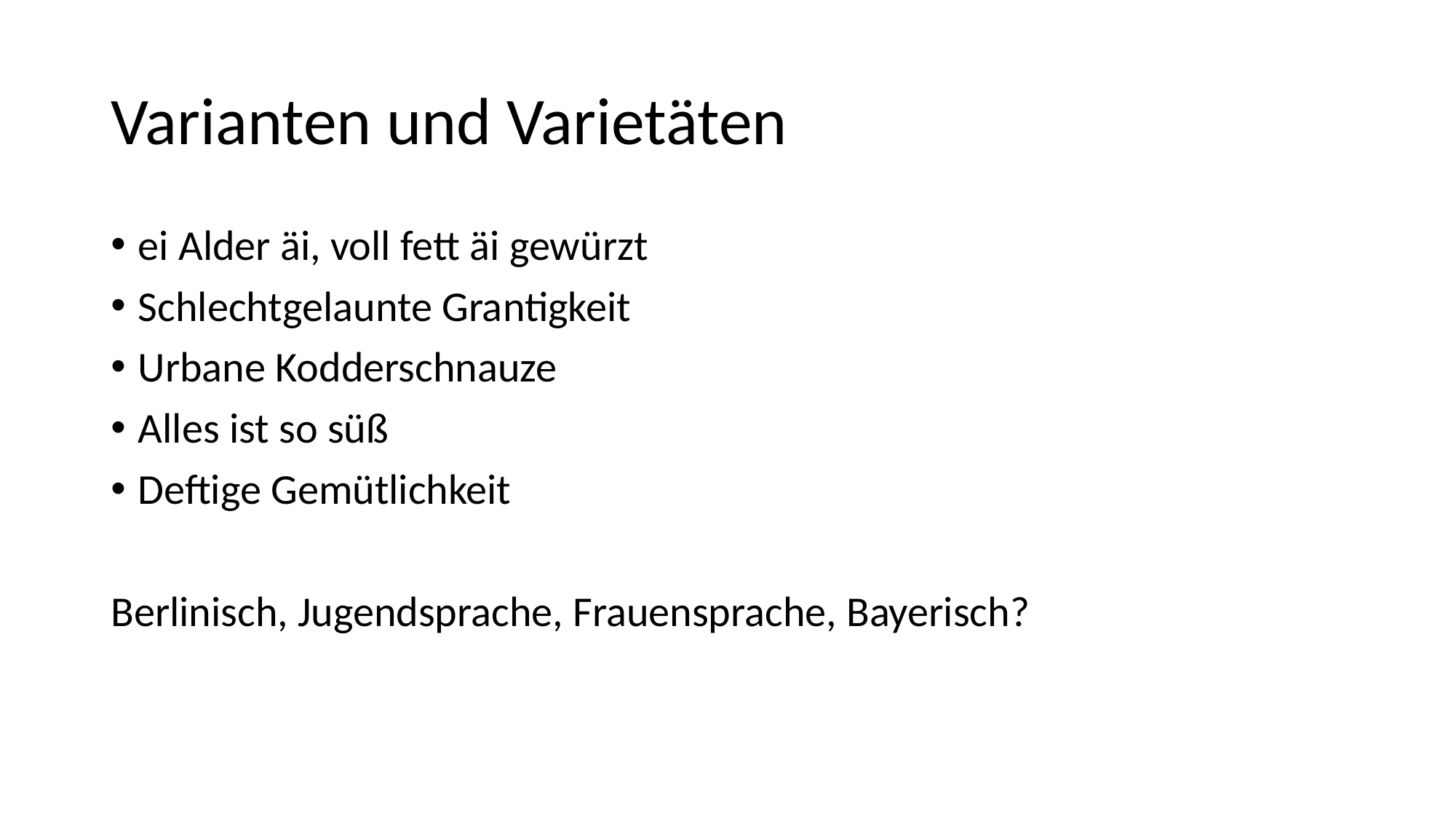

# Varianten und Varietäten
ei Alder äi, voll fett äi gewürzt
Schlechtgelaunte Grantigkeit
Urbane Kodderschnauze
Alles ist so süß
Deftige Gemütlichkeit

Berlinisch, Jugendsprache, Frauensprache, Bayerisch?